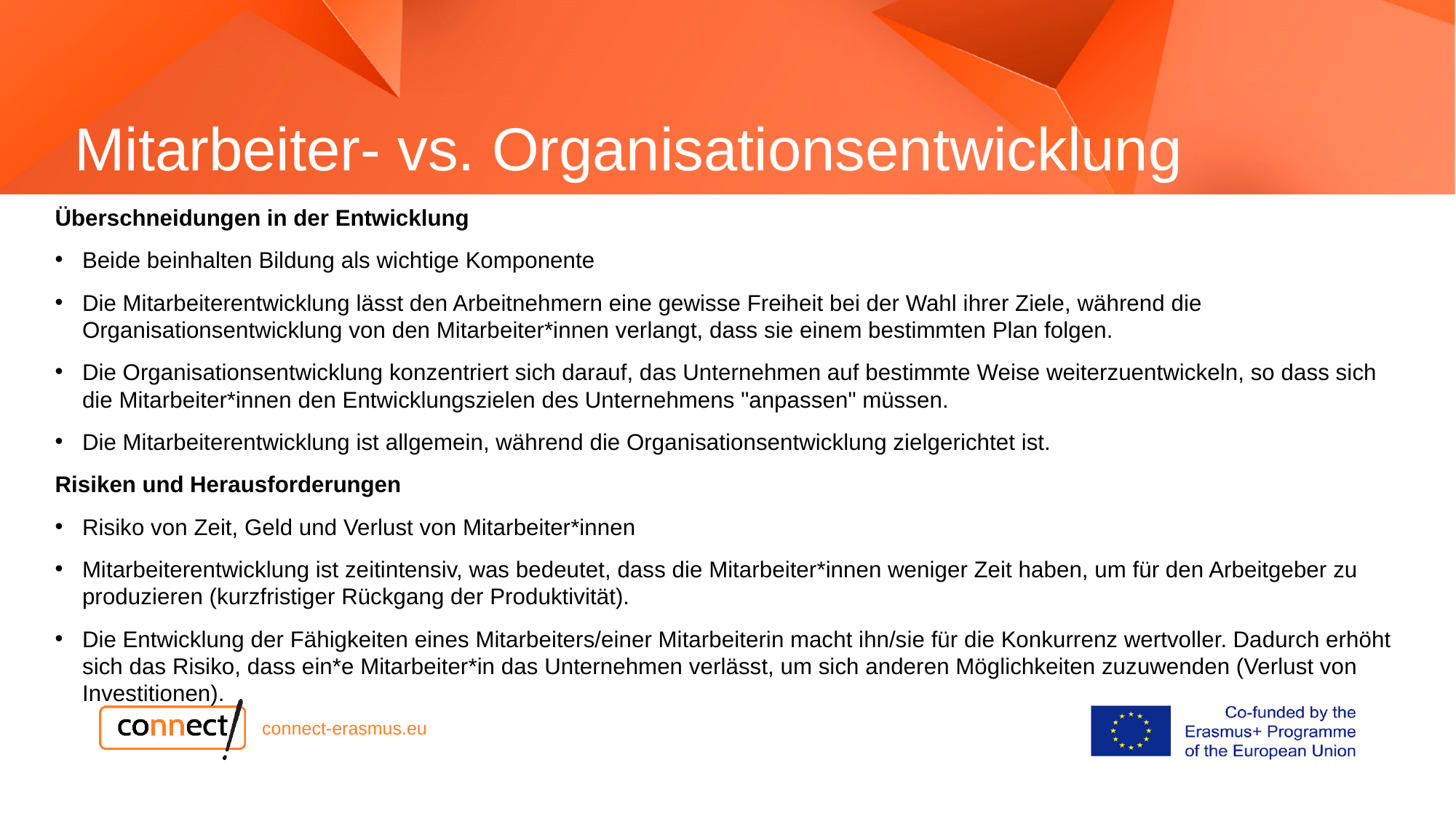

# Mitarbeiter- vs. Organisationsentwicklung
Überschneidungen in der Entwicklung
Beide beinhalten Bildung als wichtige Komponente
Die Mitarbeiterentwicklung lässt den Arbeitnehmern eine gewisse Freiheit bei der Wahl ihrer Ziele, während die Organisationsentwicklung von den Mitarbeiter*innen verlangt, dass sie einem bestimmten Plan folgen.
Die Organisationsentwicklung konzentriert sich darauf, das Unternehmen auf bestimmte Weise weiterzuentwickeln, so dass sich die Mitarbeiter*innen den Entwicklungszielen des Unternehmens "anpassen" müssen.
Die Mitarbeiterentwicklung ist allgemein, während die Organisationsentwicklung zielgerichtet ist.
Risiken und Herausforderungen
Risiko von Zeit, Geld und Verlust von Mitarbeiter*innen
Mitarbeiterentwicklung ist zeitintensiv, was bedeutet, dass die Mitarbeiter*innen weniger Zeit haben, um für den Arbeitgeber zu produzieren (kurzfristiger Rückgang der Produktivität).
Die Entwicklung der Fähigkeiten eines Mitarbeiters/einer Mitarbeiterin macht ihn/sie für die Konkurrenz wertvoller. Dadurch erhöht sich das Risiko, dass ein*e Mitarbeiter*in das Unternehmen verlässt, um sich anderen Möglichkeiten zuzuwenden (Verlust von Investitionen).
connect-erasmus.eu